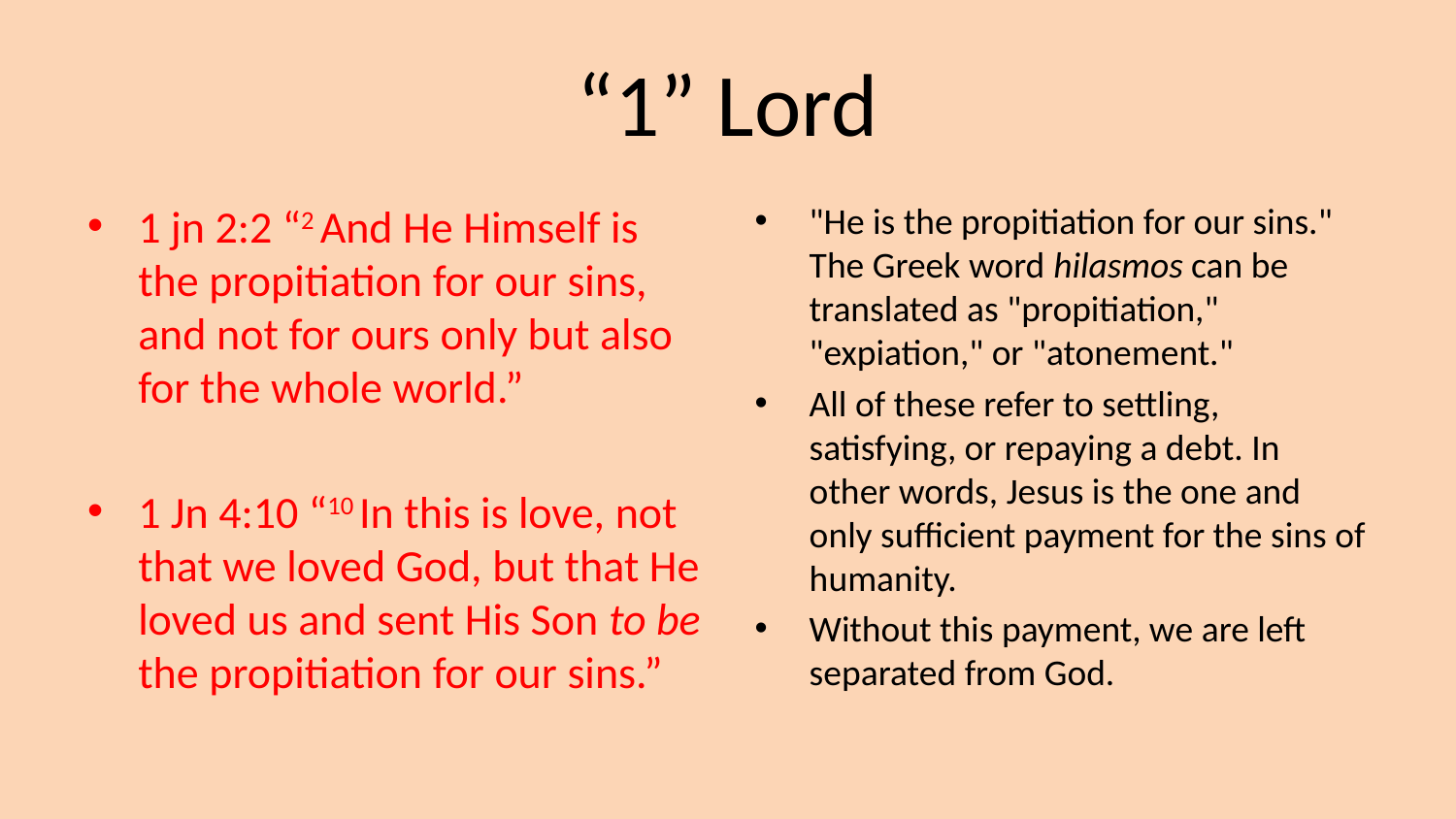

# “1” Lord
1 jn 2:2 “2 And He Himself is the propitiation for our sins, and not for ours only but also for the whole world.”

1 Jn 4:10 “10 In this is love, not that we loved God, but that He loved us and sent His Son to be the propitiation for our sins.”
"He is the propitiation for our sins." The Greek word hilasmos can be translated as "propitiation," "expiation," or "atonement."
All of these refer to settling, satisfying, or repaying a debt. In other words, Jesus is the one and only sufficient payment for the sins of humanity.
Without this payment, we are left separated from God.